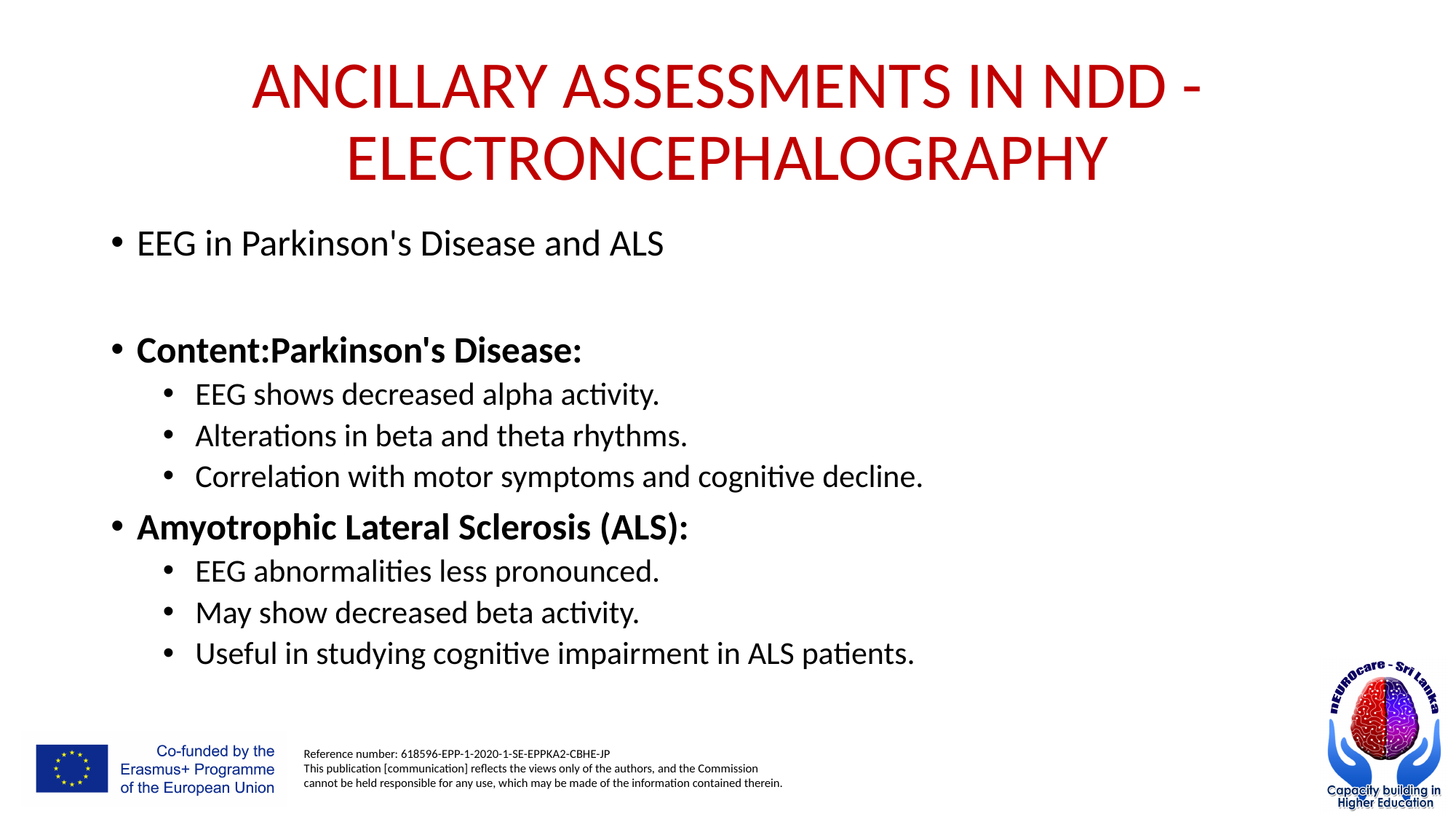

# ANCILLARY ASSESSMENTS IN NDD - ELECTRONCEPHALOGRAPHY
EEG in Parkinson's Disease and ALS

Content:Parkinson's Disease:
EEG shows decreased alpha activity.
Alterations in beta and theta rhythms.
Correlation with motor symptoms and cognitive decline.
Amyotrophic Lateral Sclerosis (ALS):
EEG abnormalities less pronounced.
May show decreased beta activity.
Useful in studying cognitive impairment in ALS patients.